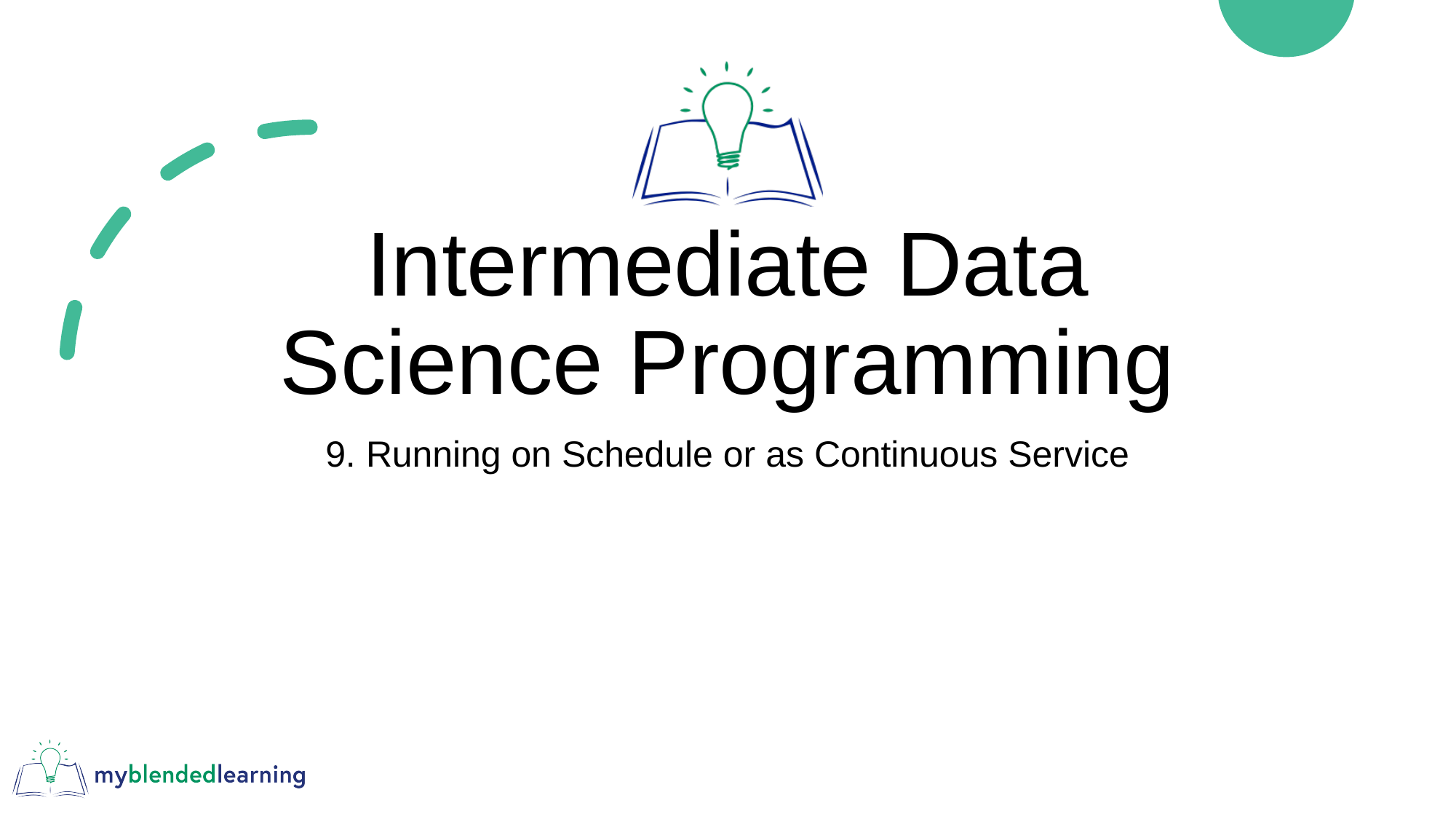

# Intermediate Data Science Programming
9. Running on Schedule or as Continuous Service